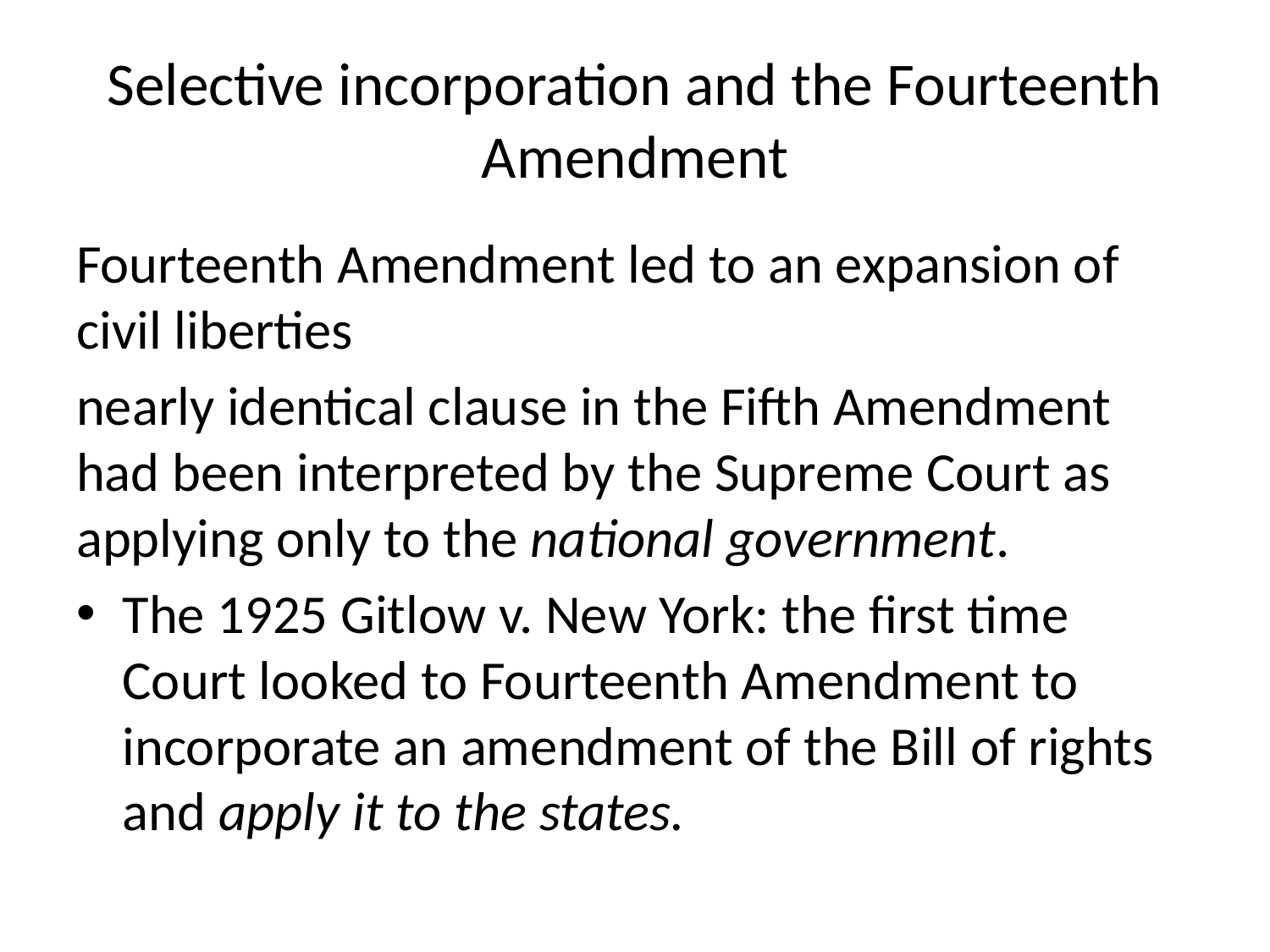

# Selective incorporation and the Fourteenth Amendment
Fourteenth Amendment led to an expansion of civil liberties
nearly identical clause in the Fifth Amendment had been interpreted by the Supreme Court as applying only to the national government.
The 1925 Gitlow v. New York: the first time Court looked to Fourteenth Amendment to incorporate an amendment of the Bill of rights and apply it to the states.